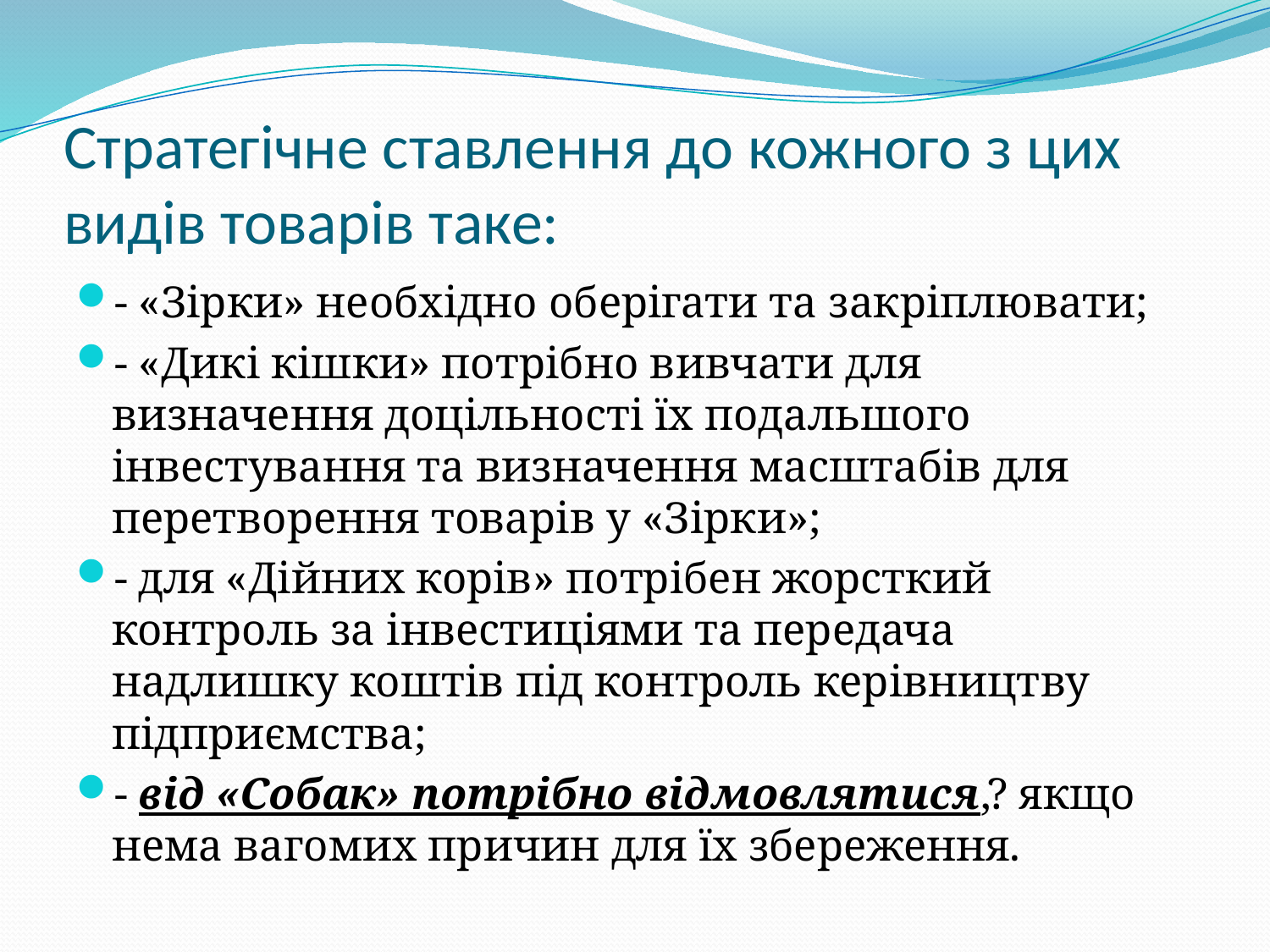

# Стратегічне ставлення до кожного з цих видів товарів таке:
- «Зірки» необхідно оберігати та закріплювати;
- «Дикі кішки» потрібно вивчати для визначення доцільності їх подальшого інвестування та визначення масштабів для перетворення товарів у «Зірки»;
- для «Дійних корів» потрібен жорсткий контроль за інвестиціями та передача надлишку коштів під контроль керівництву підприємства;
- від «Собак» потрібно відмовлятися,? якщо нема вагомих причин для їх збереження.